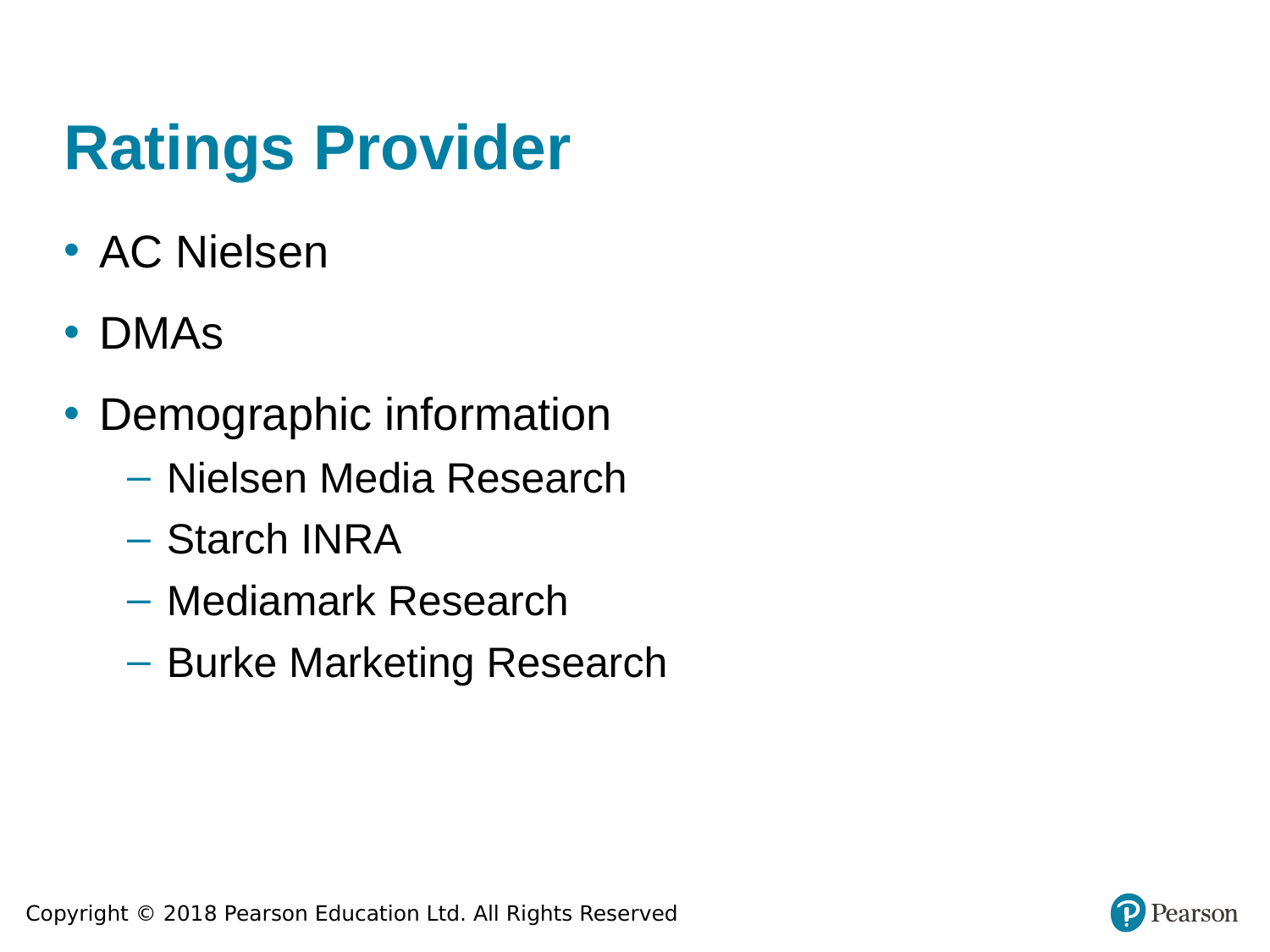

# Ratings Provider
AC Nielsen
DMAs
Demographic information
Nielsen Media Research
Starch INRA
Mediamark Research
Burke Marketing Research